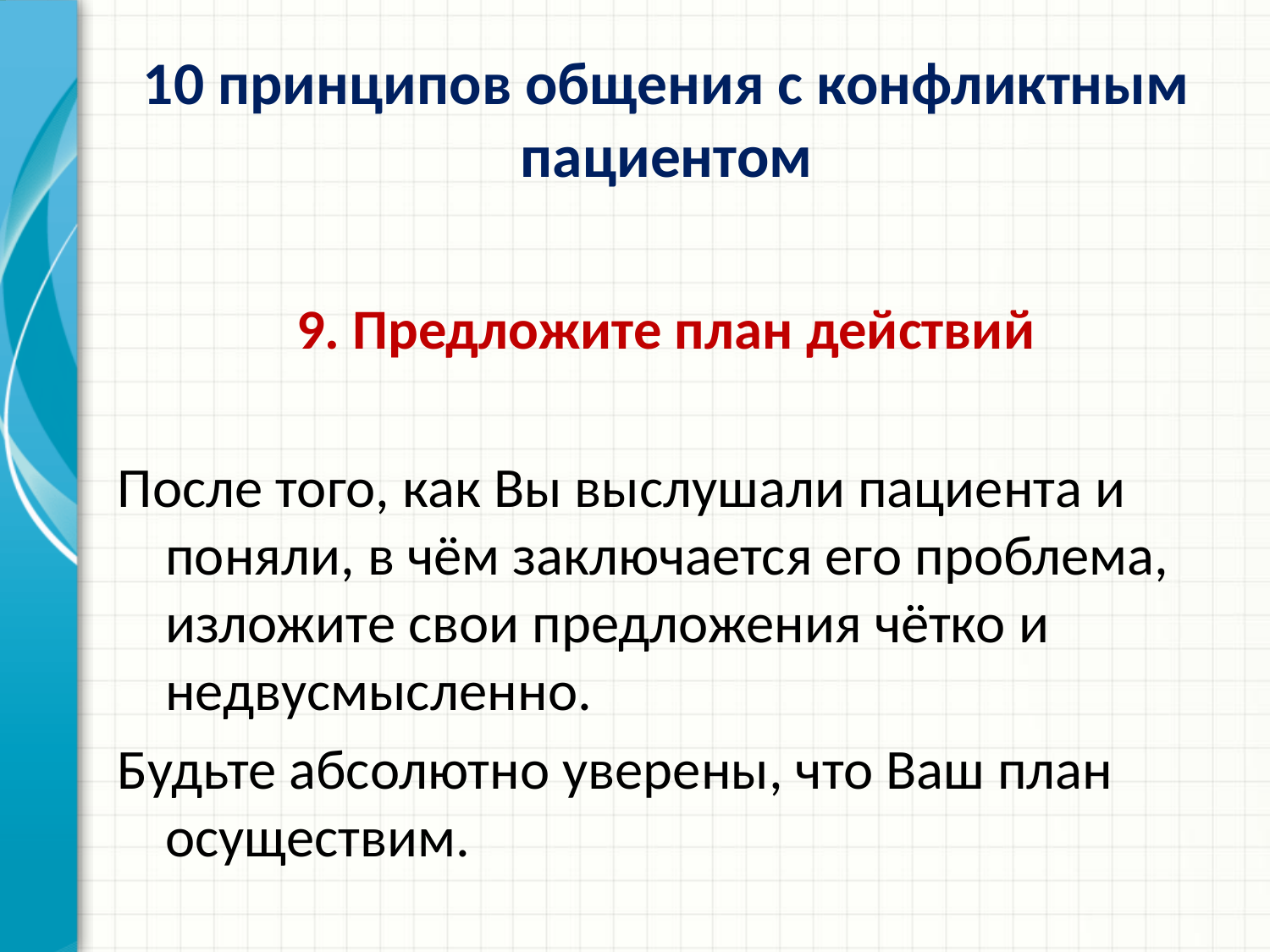

# 10 принципов общения с конфликтным пациентом
9. Предложите план действий

После того, как Вы выслушали пациента и поняли, в чём заключается его проблема, изложите свои предложения чётко и недвусмысленно.
Будьте абсолютно уверены, что Ваш план осуществим.